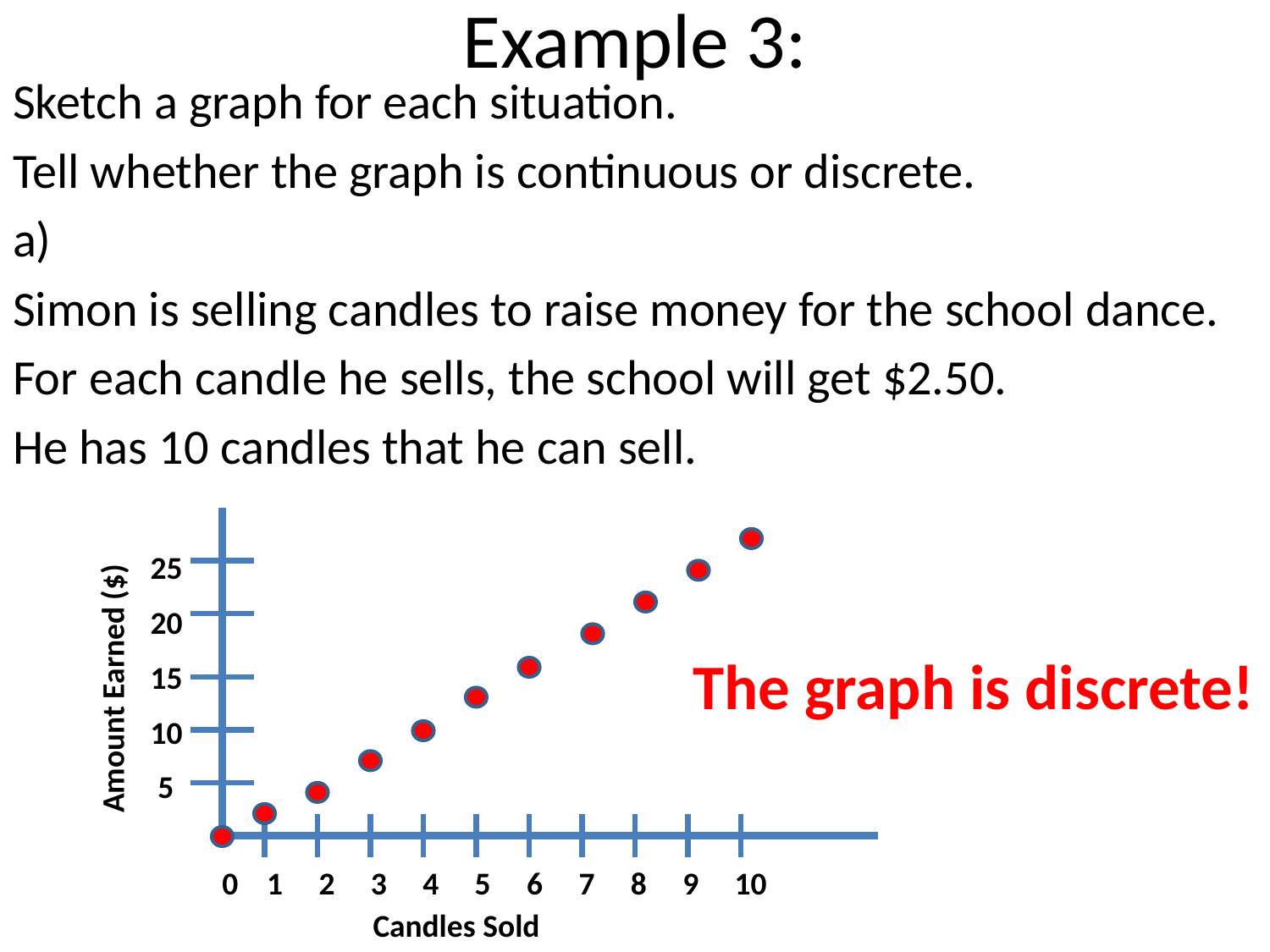

# Example 3:
Sketch a graph for each situation.
Tell whether the graph is continuous or discrete.
a)
Simon is selling candles to raise money for the school dance.
For each candle he sells, the school will get $2.50.
He has 10 candles that he can sell.

25

20

15

10

 5

The graph is discrete!

Amount Earned ($)

0    1     2     3     4     5     6     7     8     9     10
Candles Sold